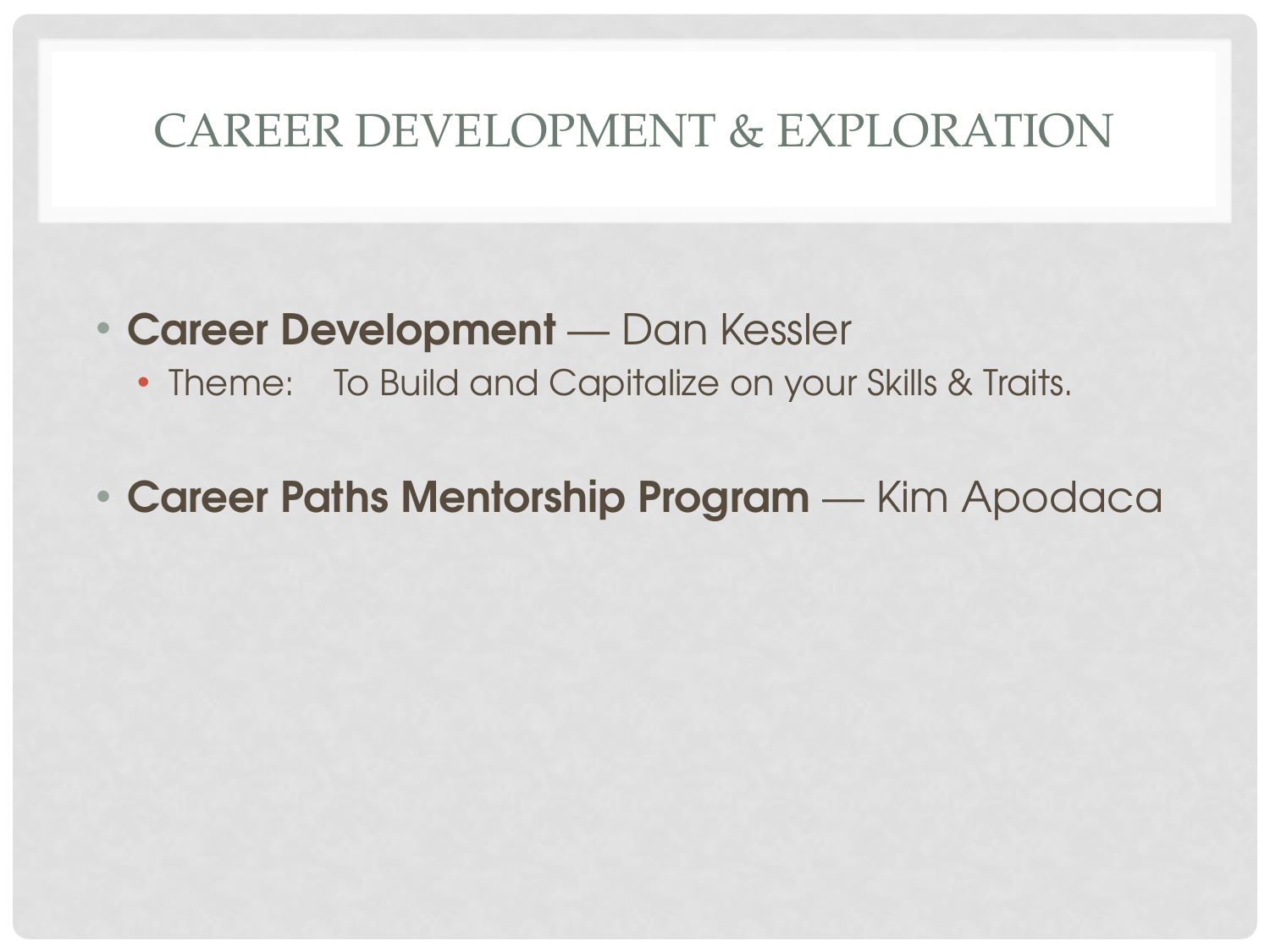

# Career development & Exploration
Career Development — Dan Kessler
Theme:    To Build and Capitalize on your Skills & Traits.

Career Paths Mentorship Program — Kim Apodaca